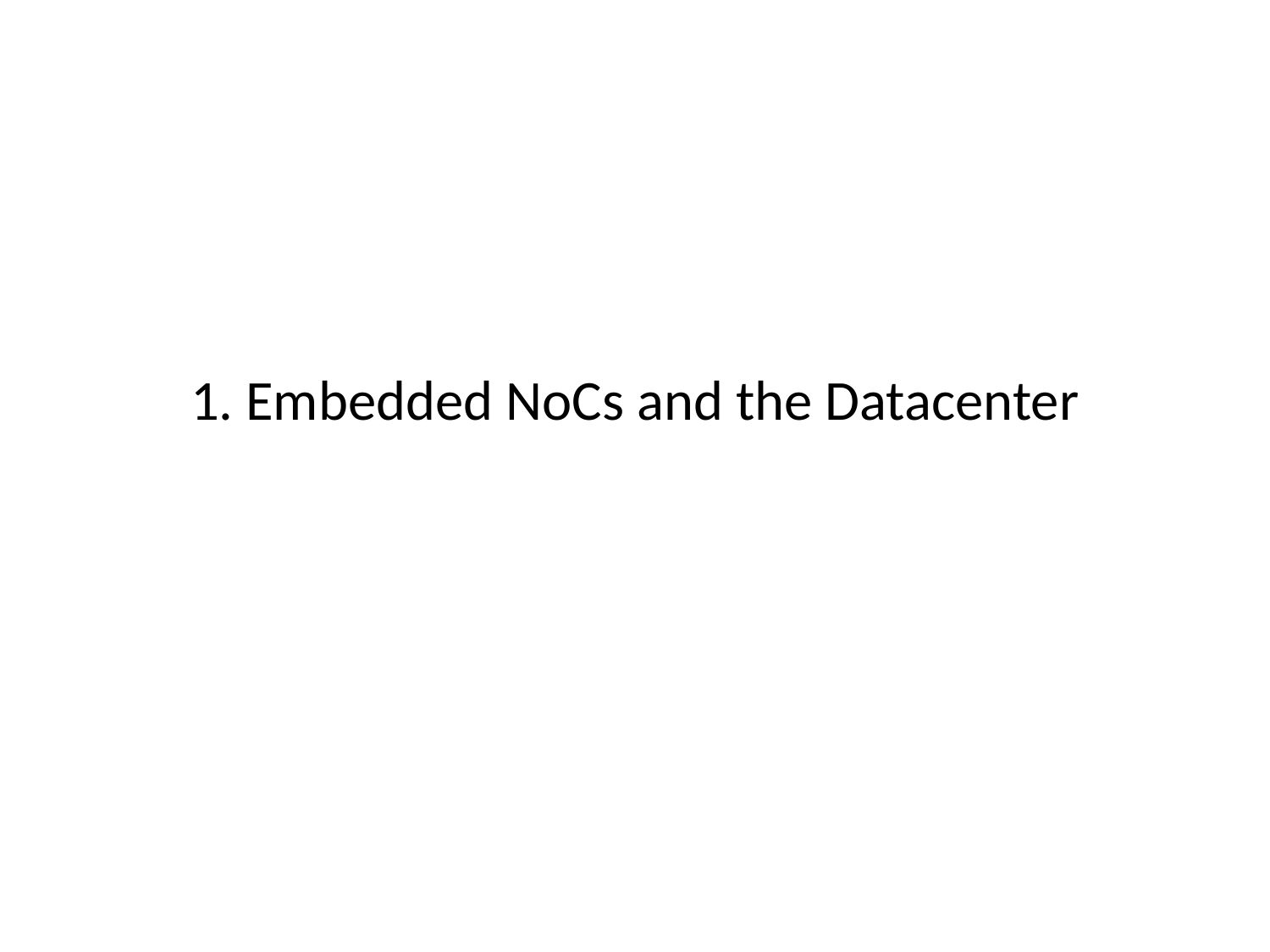

# 1. Embedded NoCs and the Datacenter